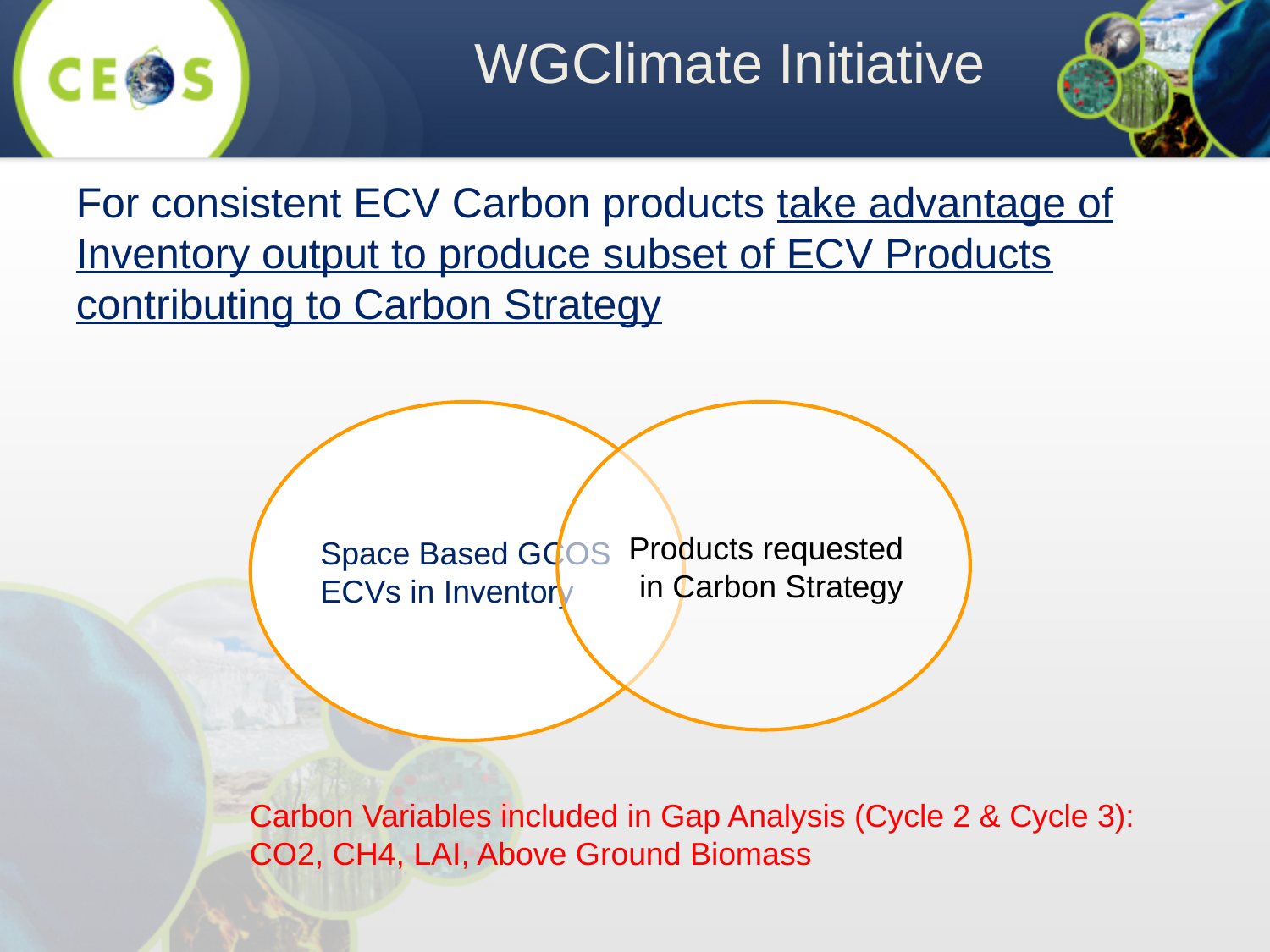

# WGClimate Initiative
For consistent ECV Carbon products take advantage of Inventory output to produce subset of ECV Products contributing to Carbon Strategy

Space Based GCOS ECVs in Inventory
Products requested in Carbon Strategy
Carbon Variables included in Gap Analysis (Cycle 2 & Cycle 3):
CO2, CH4, LAI, Above Ground Biomass